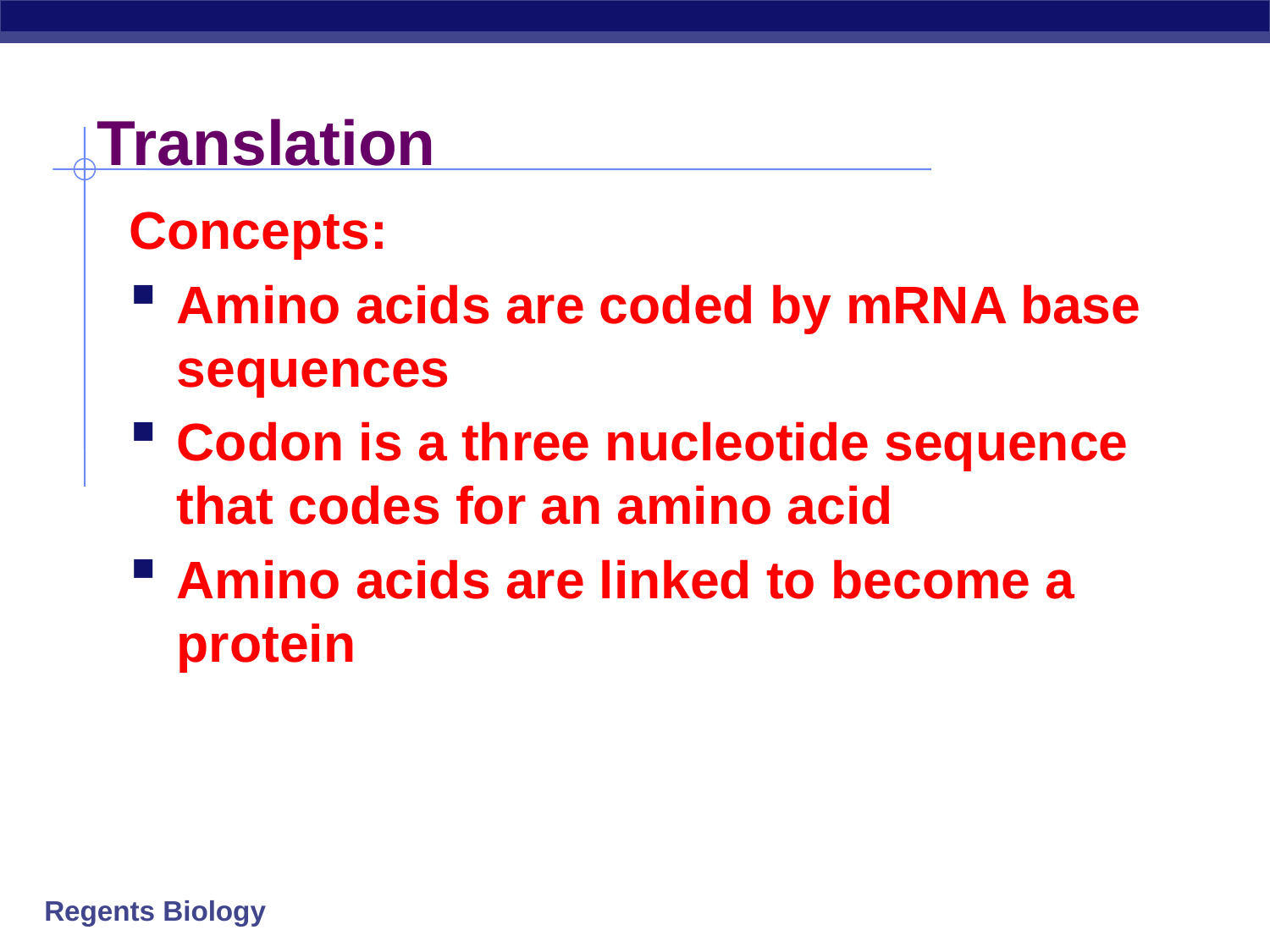

# Translation
Concepts:
Amino acids are coded by mRNA base sequences
Codon is a three nucleotide sequence that codes for an amino acid
Amino acids are linked to become a protein